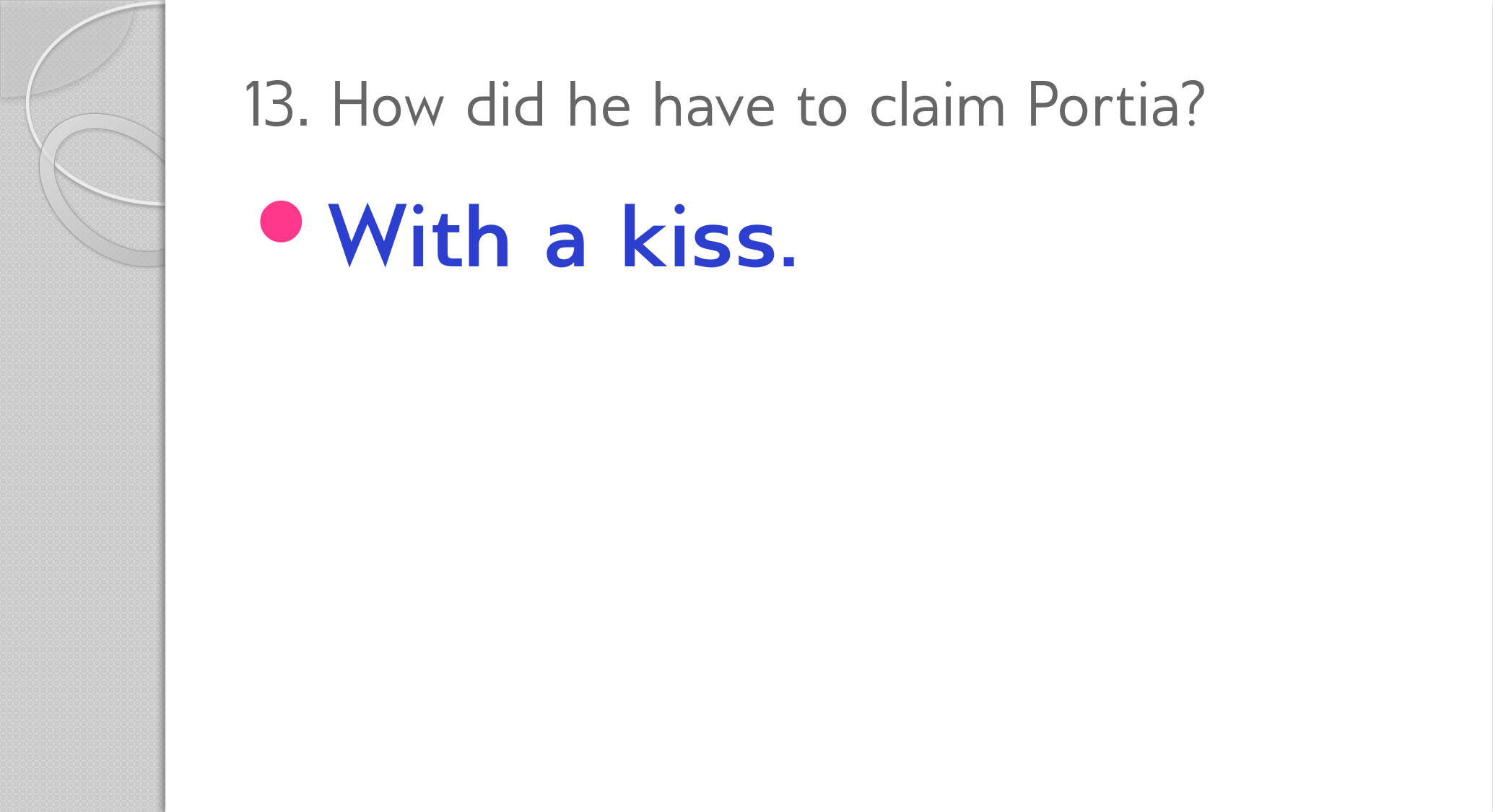

# 13. How did he have to claim Portia?
With a kiss.